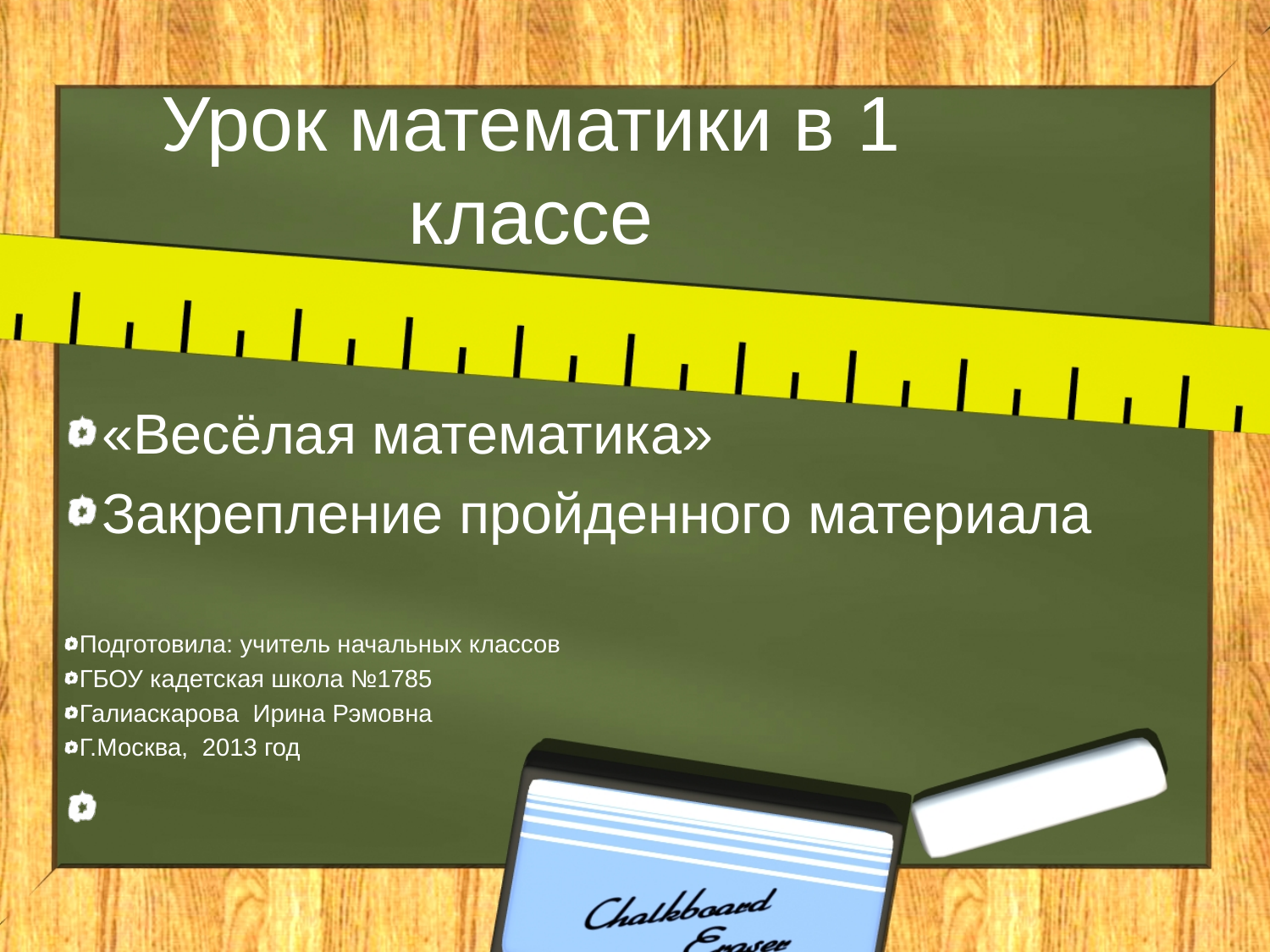

# Урок математики в 1 классе
«Весёлая математика»
Закрепление пройденного материала

Подготовила: учитель начальных классов
ГБОУ кадетская школа №1785
Галиаскарова  Ирина Рэмовна
Г.Москва,  2013 год